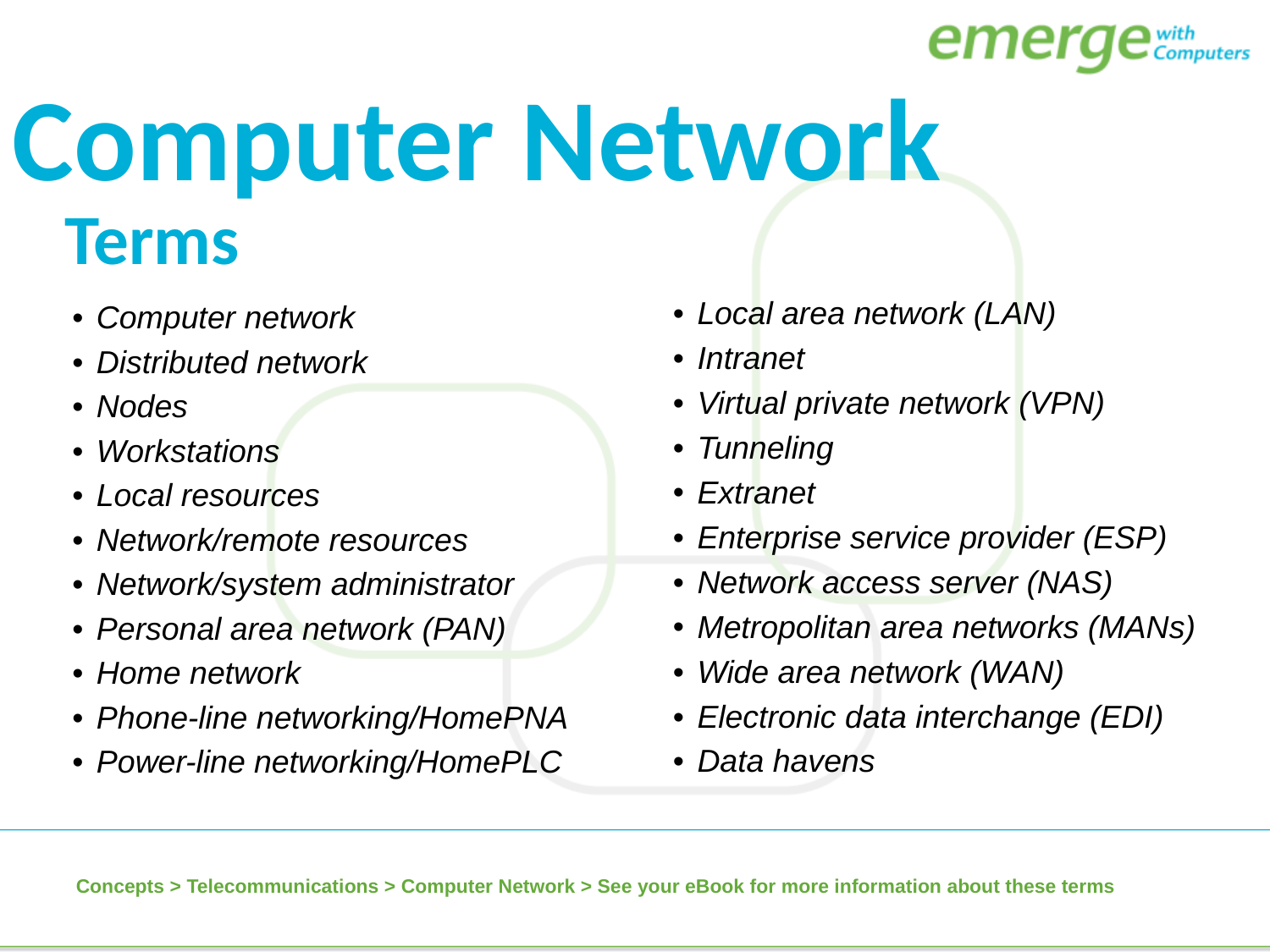

Computer Network
|  |
| --- |
| Local area network (LAN) |
| Intranet |
| Virtual private network (VPN) |
| Tunneling |
| Extranet |
| Enterprise service provider (ESP) |
| Network access server (NAS) |
| Metropolitan area networks (MANs) |
| Wide area network (WAN) |
| Electronic data interchange (EDI) |
| Data havens |
| Terms |
| --- |
| Computer network |
| Distributed network |
| Nodes |
| Workstations |
| Local resources |
| Network/remote resources |
| Network/system administrator |
| Personal area network (PAN) |
| Home network |
| Phone-line networking/HomePNA |
| Power-line networking/HomePLC |
Concepts > Telecommunications > Computer Network > See your eBook for more information about these terms